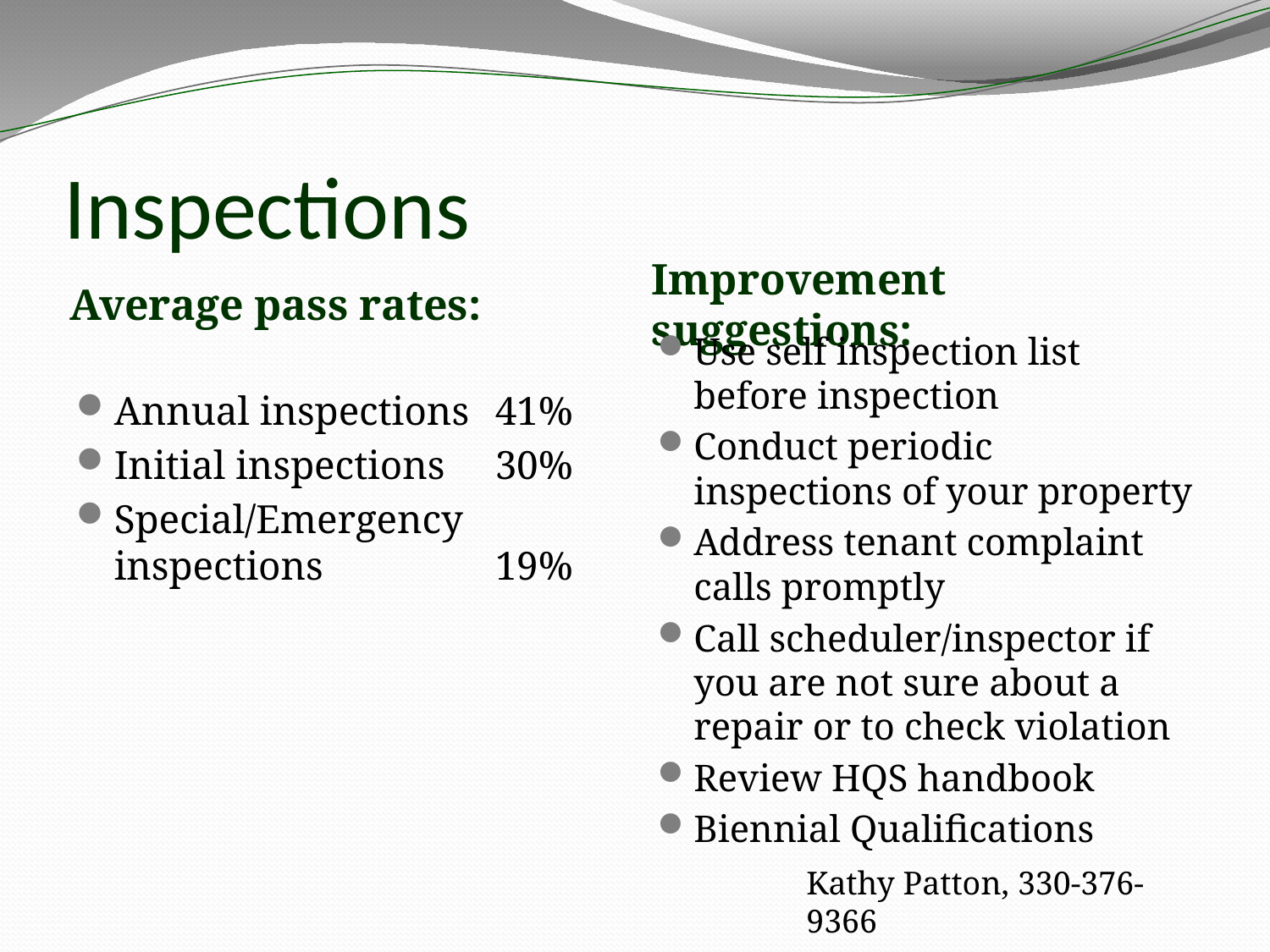

# Inspections

Average pass rates:

Improvement suggestions:
Use self inspection list before inspection
Conduct periodic inspections of your property
Address tenant complaint calls promptly
Call scheduler/inspector if you are not sure about a repair or to check violation
Review HQS handbook
Biennial Qualifications

Annual inspections	41%
Initial inspections	30%
Special/Emergency inspections		19%
Kathy Patton, 330-376-9366